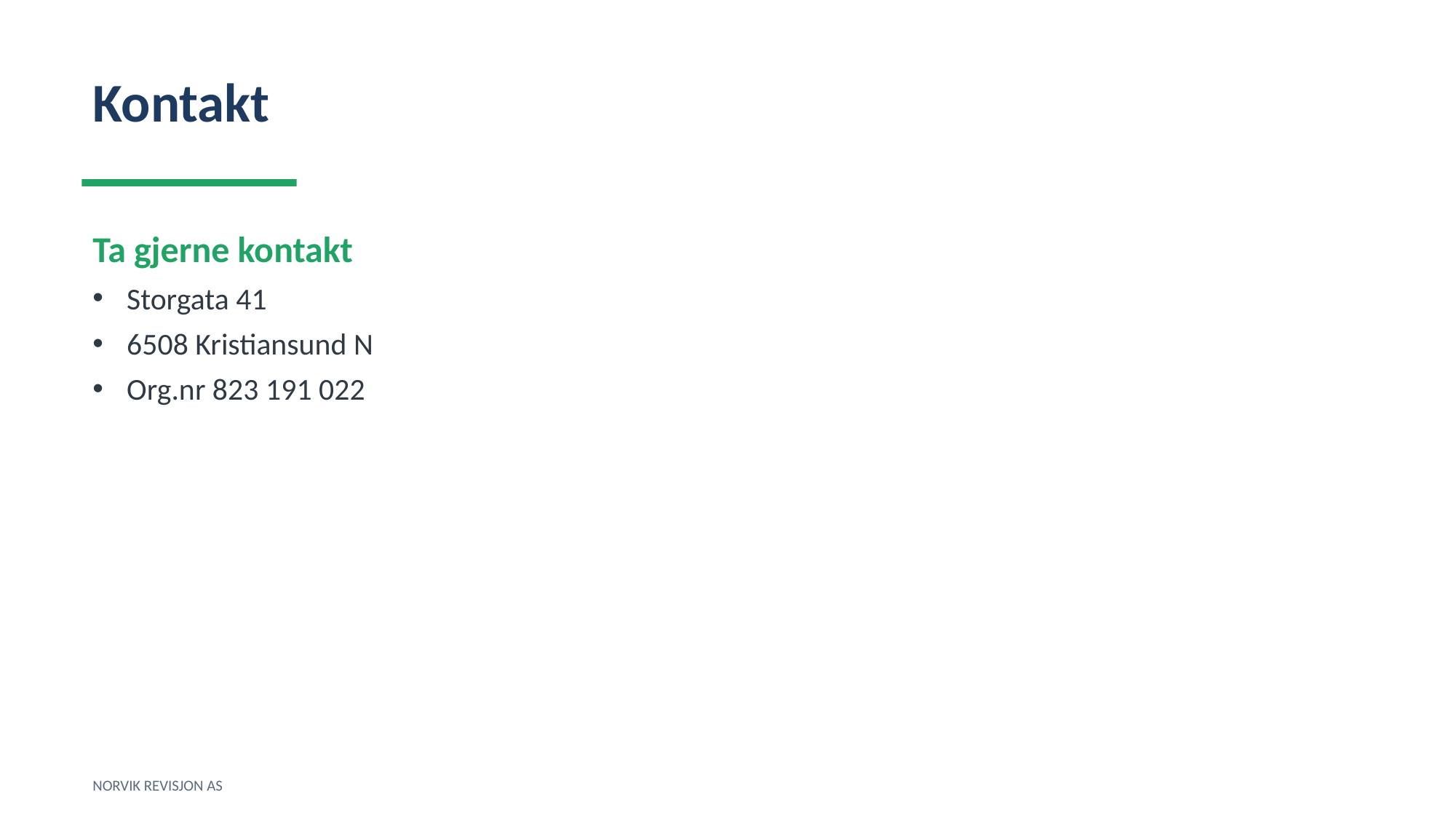

Kontakt

Ta gjerne kontakt
Storgata 41
6508 Kristiansund N
Org.nr 823 191 022
NORVIK REVISJON AS